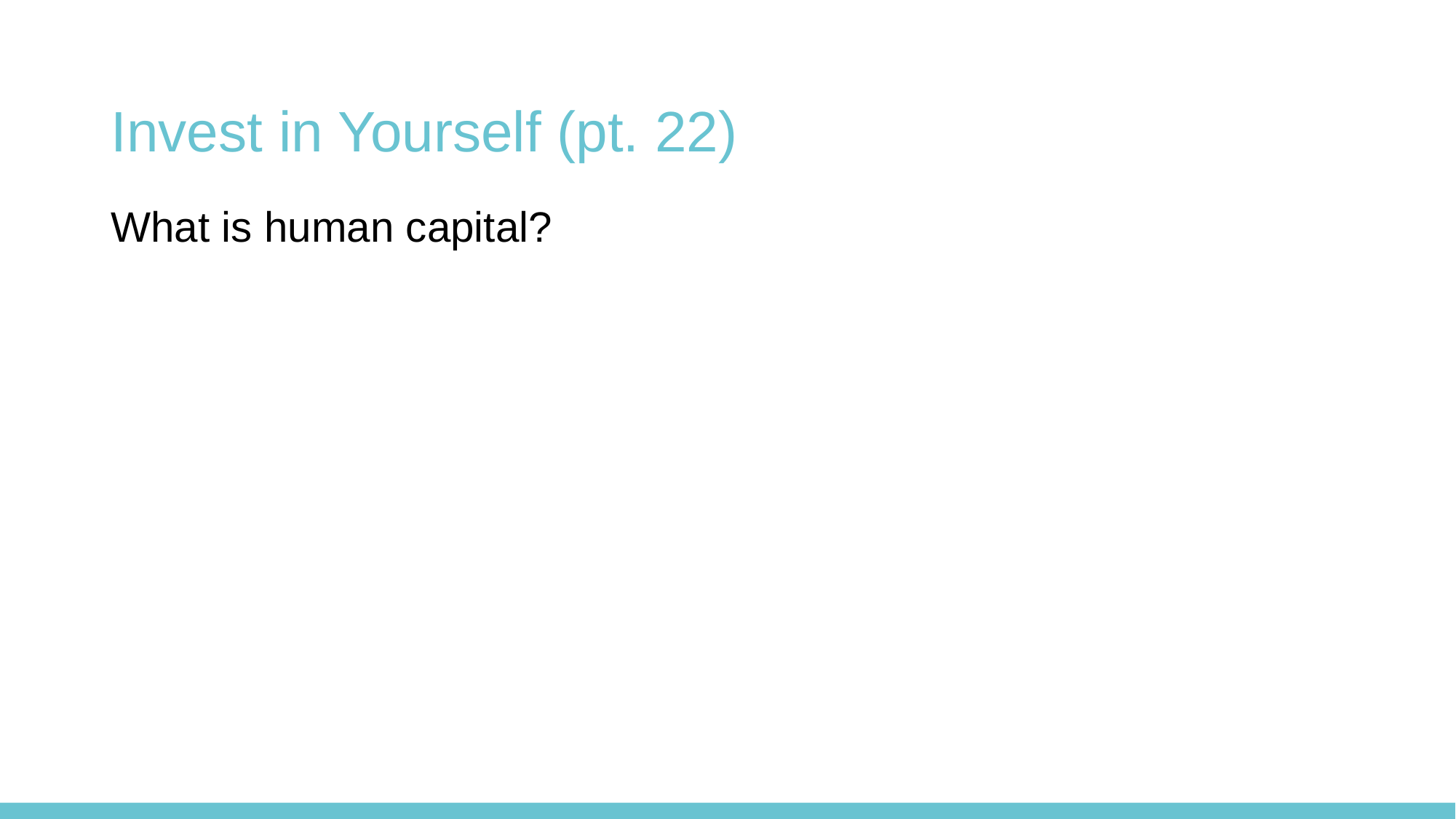

# Invest in Yourself (pt. 22)
What is human capital?